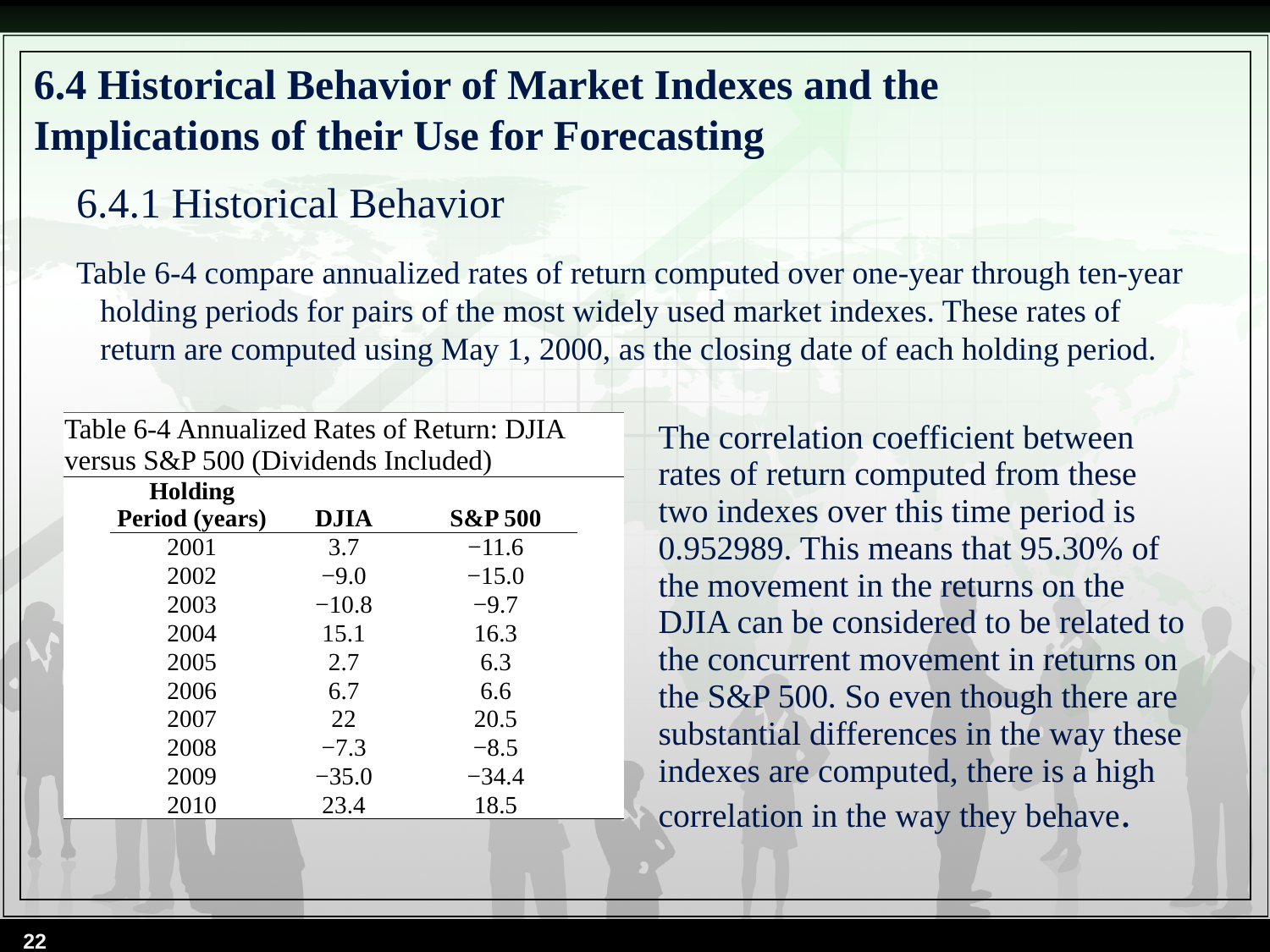

# 6.4 Historical Behavior of Market Indexes and the Implications of their Use for Forecasting
6.4.1 Historical Behavior

Table 6-4 compare annualized rates of return computed over one-year through ten-year holding periods for pairs of the most widely used market indexes. These rates of return are computed using May 1, 2000, as the closing date of each holding period.
The correlation coefficient between rates of return computed from these two indexes over this time period is 0.952989. This means that 95.30% of the movement in the returns on the DJIA can be considered to be related to the concurrent movement in returns on the S&P 500. So even though there are substantial differences in the way these indexes are computed, there is a high correlation in the way they behave.
| Table 6-4 Annualized Rates of Return: DJIA versus S&P 500 (Dividends Included) |  |  |  |  |
| --- | --- | --- | --- | --- |
|  | Holding Period (years) | DJIA | S&P 500 |  |
|  | 2001 | 3.7 | −11.6 |  |
|  | 2002 | −9.0 | −15.0 |  |
|  | 2003 | −10.8 | −9.7 |  |
|  | 2004 | 15.1 | 16.3 |  |
|  | 2005 | 2.7 | 6.3 |  |
|  | 2006 | 6.7 | 6.6 |  |
|  | 2007 | 22 | 20.5 |  |
|  | 2008 | −7.3 | −8.5 |  |
|  | 2009 | −35.0 | −34.4 |  |
|  | 2010 | 23.4 | 18.5 |  |
22